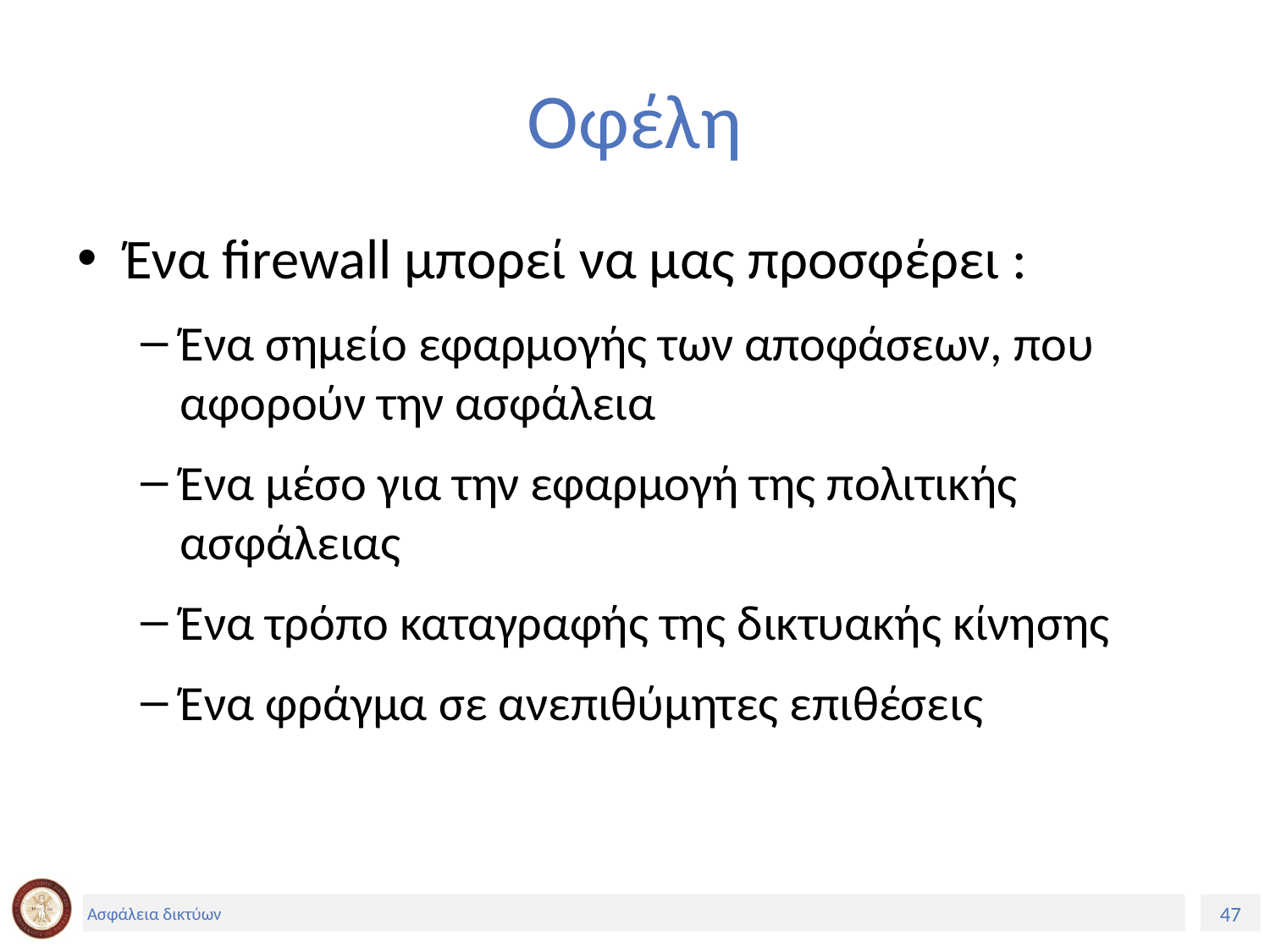

# Οφέλη
Ένα firewall μπορεί να μας προσφέρει :
Ένα σημείο εφαρμογής των αποφάσεων, που αφορούν την ασφάλεια
Ένα μέσο για την εφαρμογή της πολιτικής ασφάλειας
Ένα τρόπο καταγραφής της δικτυακής κίνησης
Ένα φράγμα σε ανεπιθύμητες επιθέσεις